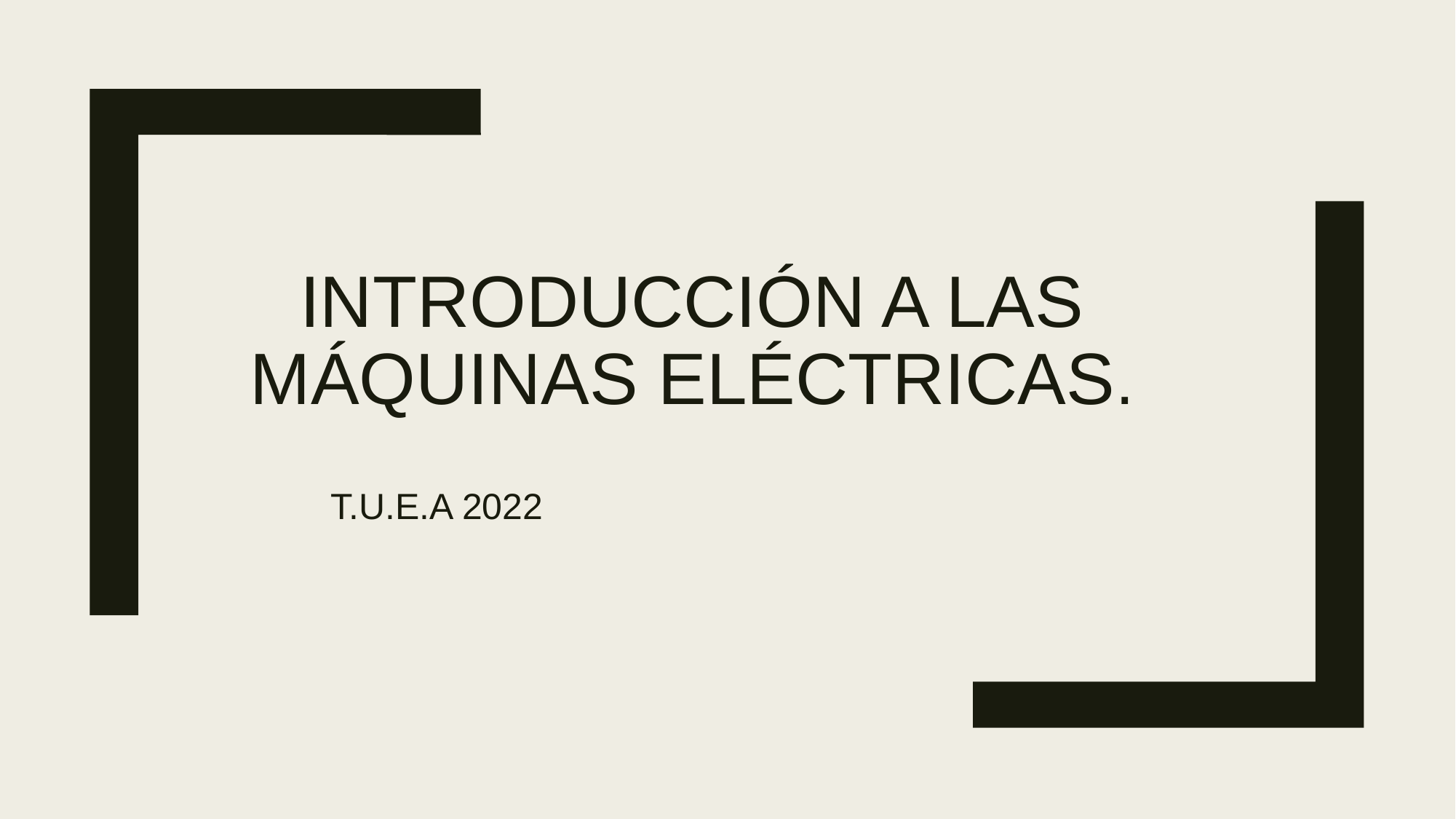

# Introducción a las máquinas eléctricas.
T.U.E.A 2022